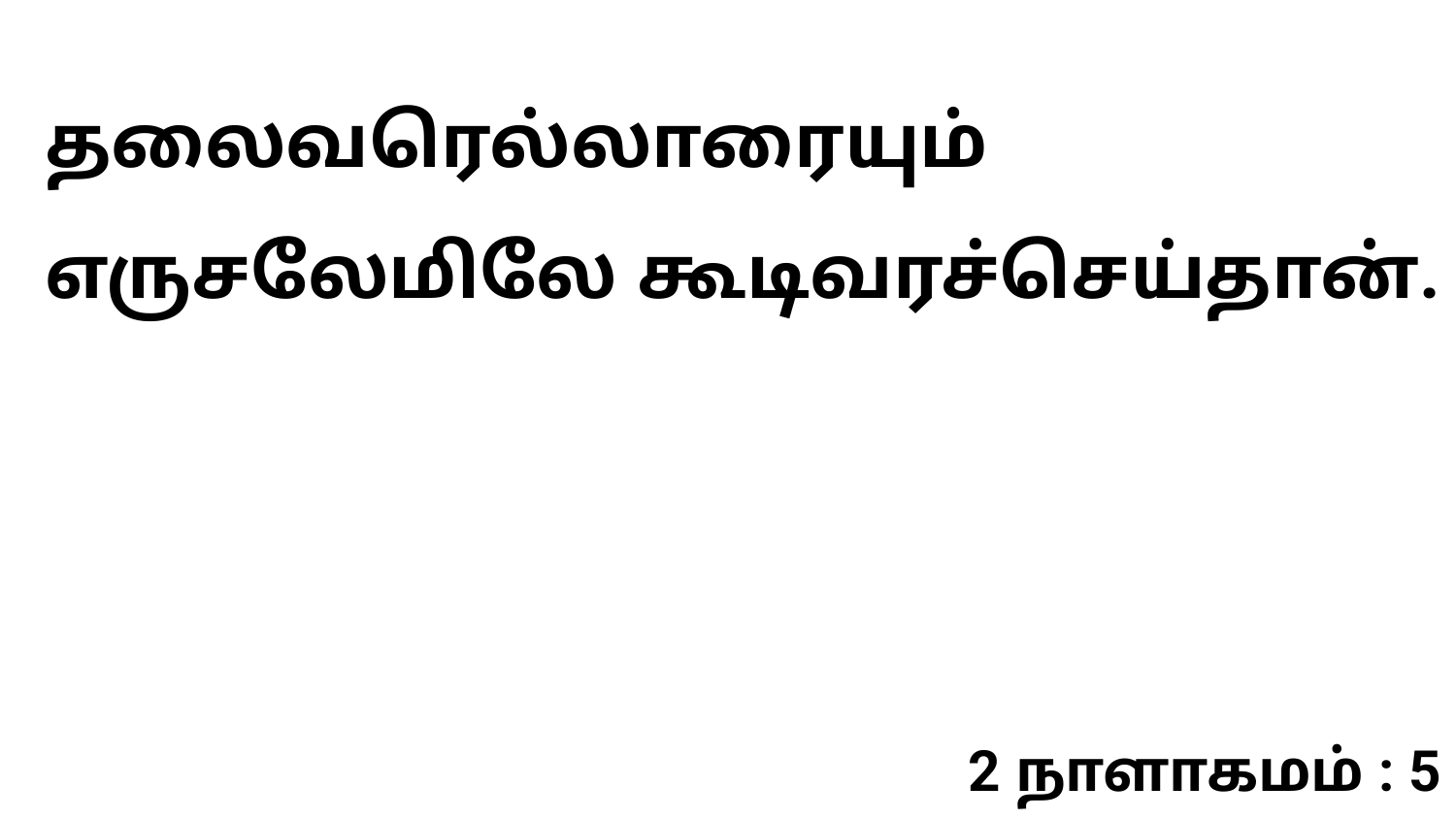

தலைவரெல்லாரையும் எருசலேமிலே கூடிவரச்செய்தான்.
2 நாளாகமம் : 5